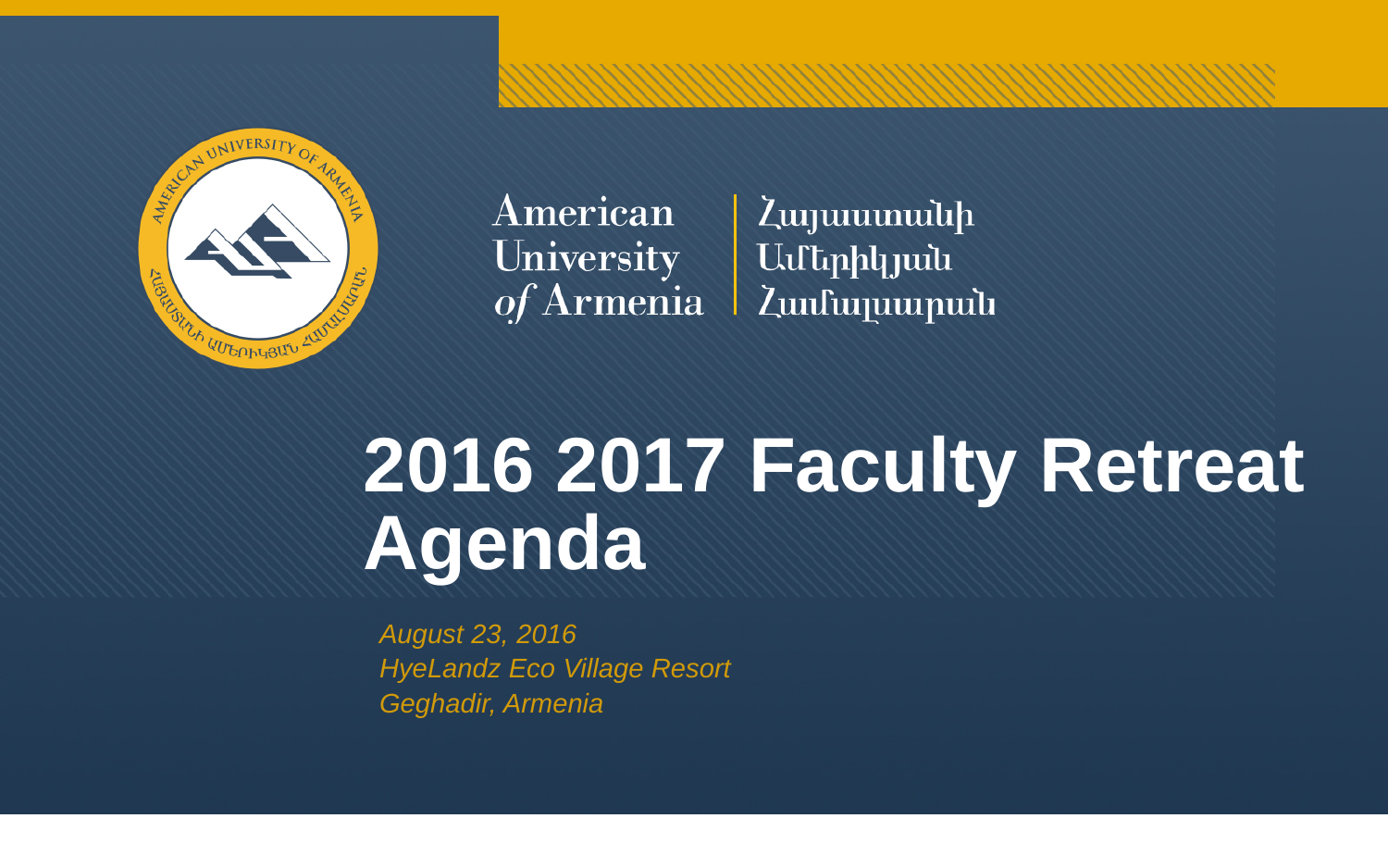

# 2016 2017 Faculty Retreat Agenda
August 23, 2016
HyeLandz Eco Village Resort
Geghadir, Armenia